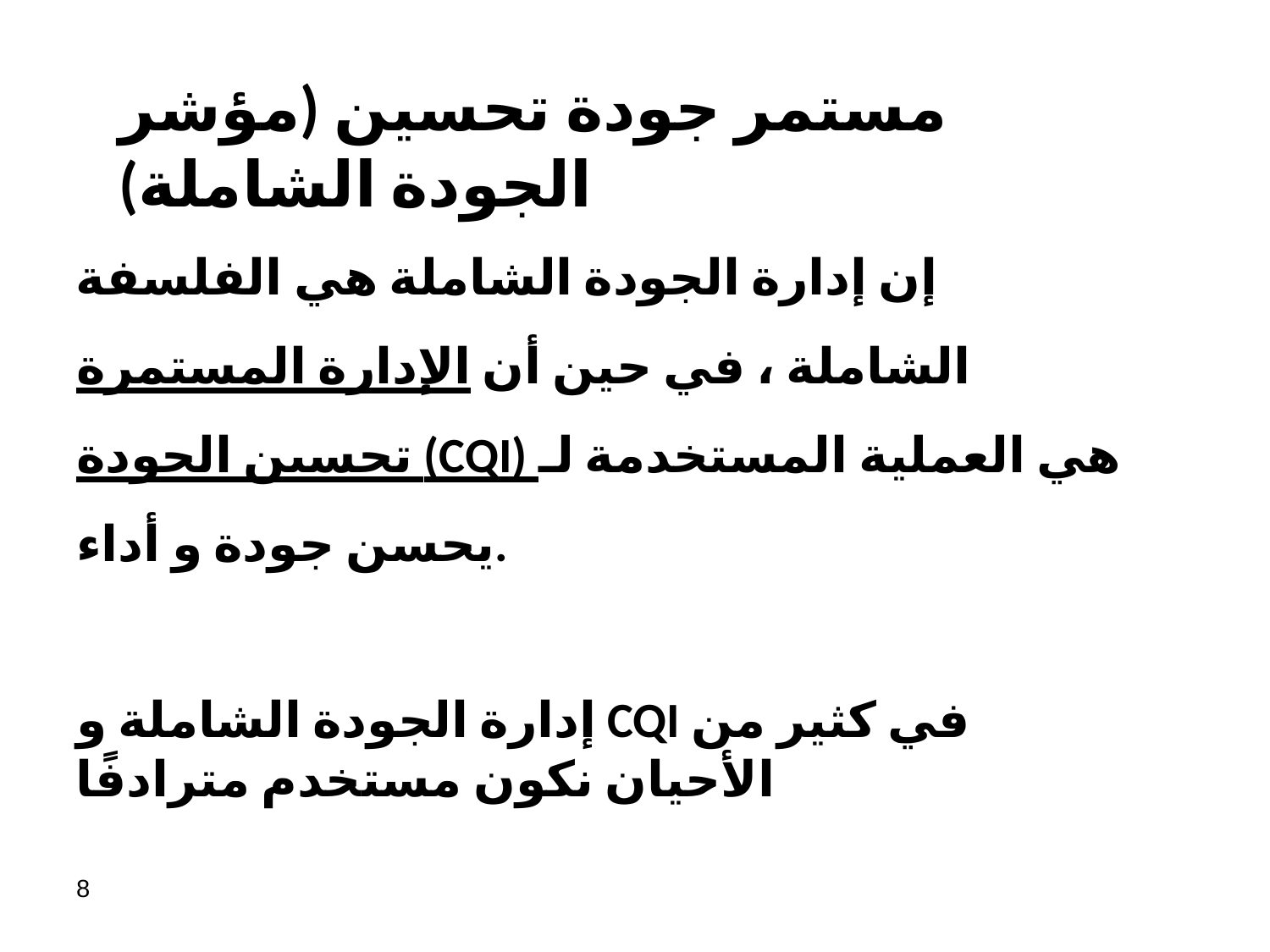

# مستمر جودة تحسين (مؤشر الجودة الشاملة)
إن إدارة الجودة الشاملة هي الفلسفة الشاملة ، في حين أن الإدارة المستمرة تحسين الجودة (CQI) هي العملية المستخدمة لـ يحسن جودة و أداء.

إدارة الجودة الشاملة و CQI في كثير من الأحيان نكون مستخدم مترادفًا
8